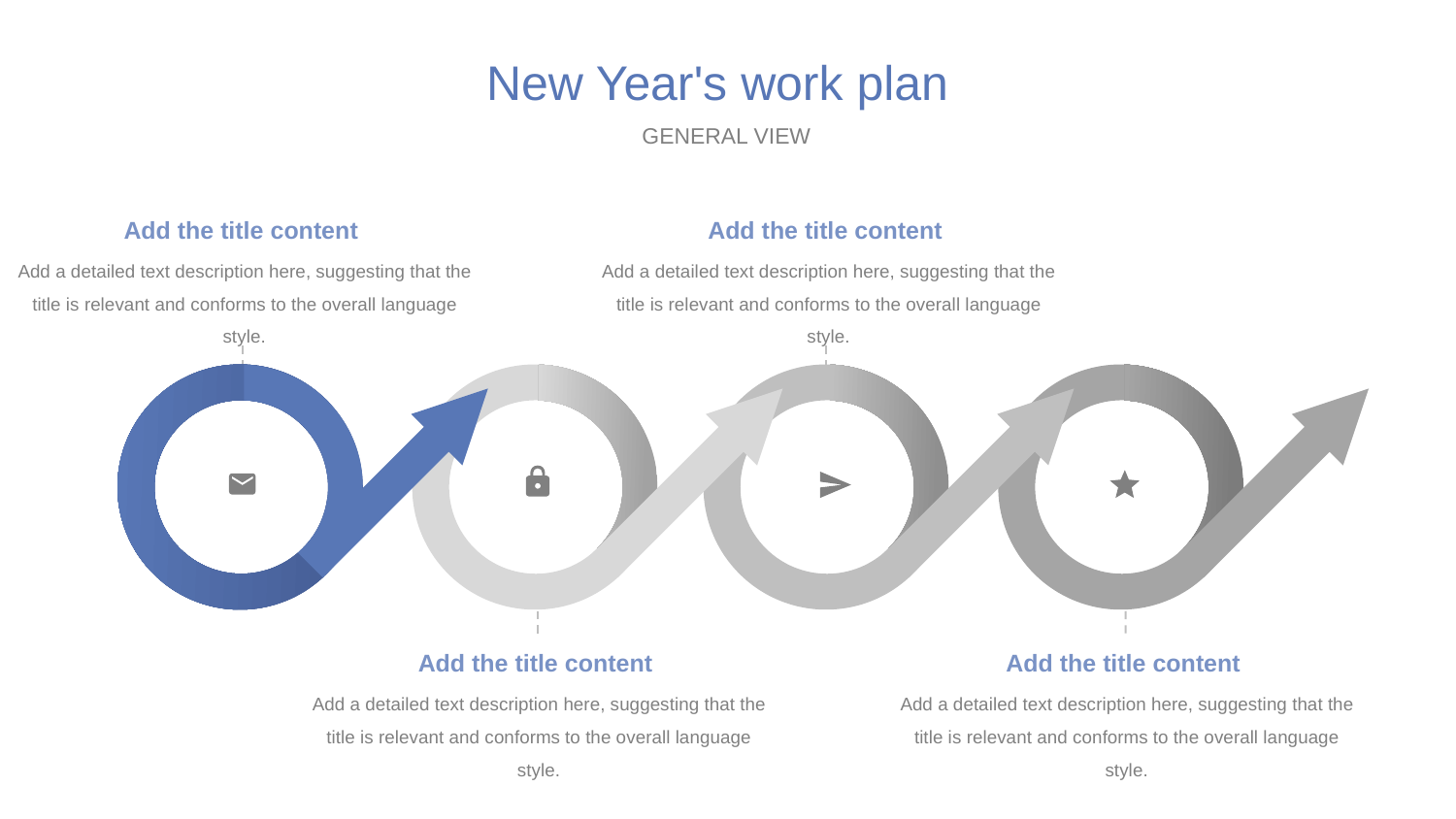

New Year's work plan
GENERAL VIEW
Add the title content
Add the title content
Add a detailed text description here, suggesting that the title is relevant and conforms to the overall language style.
Add a detailed text description here, suggesting that the title is relevant and conforms to the overall language style.

Add the title content
Add the title content
Add a detailed text description here, suggesting that the title is relevant and conforms to the overall language style.
Add a detailed text description here, suggesting that the title is relevant and conforms to the overall language style.